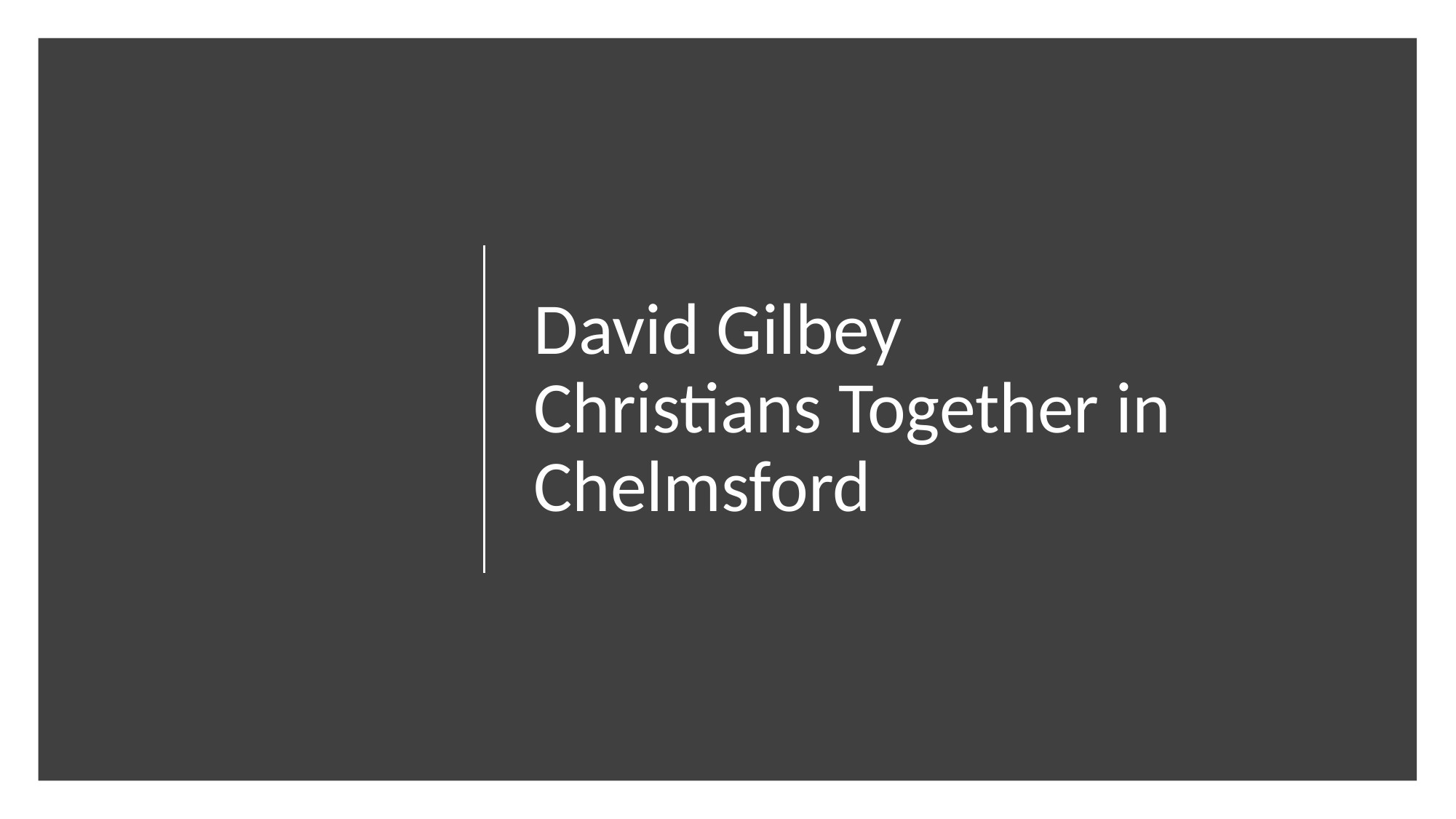

# David Gilbey Christians Together in Chelmsford